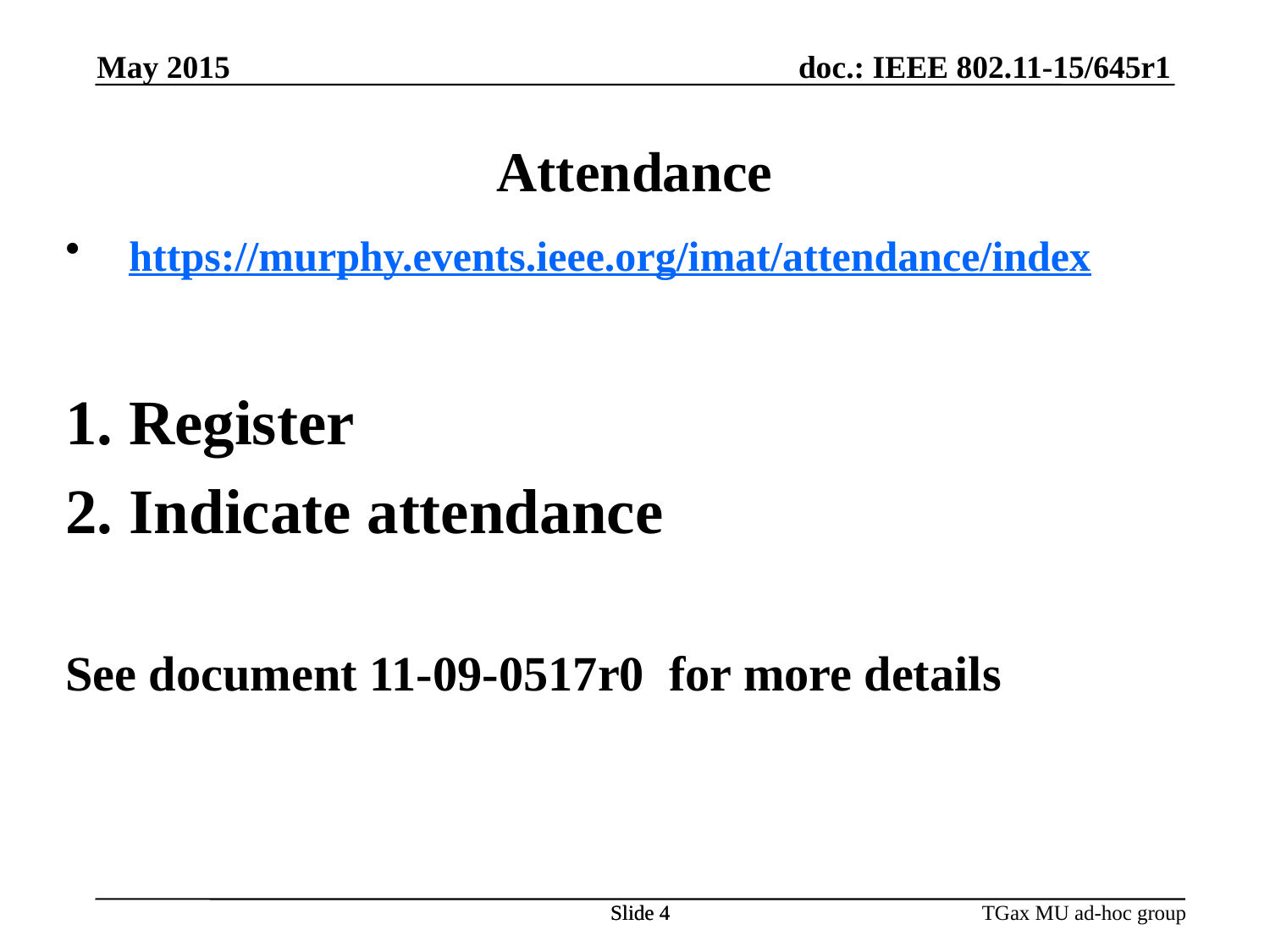

Attendance
May 2015
https://murphy.events.ieee.org/imat/attendance/index

Register
Indicate attendance

See document 11-09-0517r0  for more details
Slide 4
Slide 4
TGax MU ad-hoc group